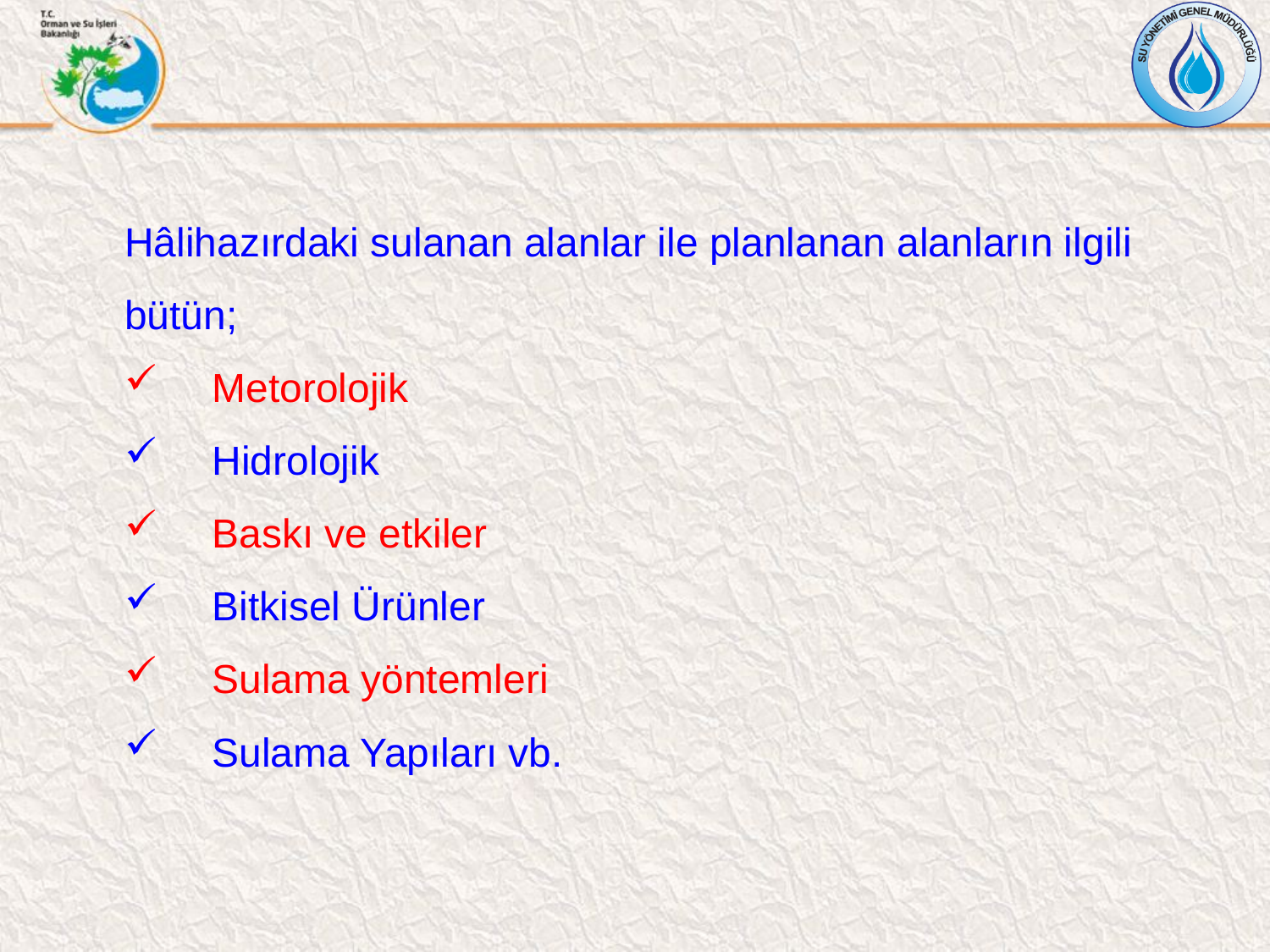

Hâlihazırdaki sulanan alanlar ile planlanan alanların ilgili bütün;
Metorolojik
Hidrolojik
Baskı ve etkiler
Bitkisel Ürünler
Sulama yöntemleri
Sulama Yapıları vb.